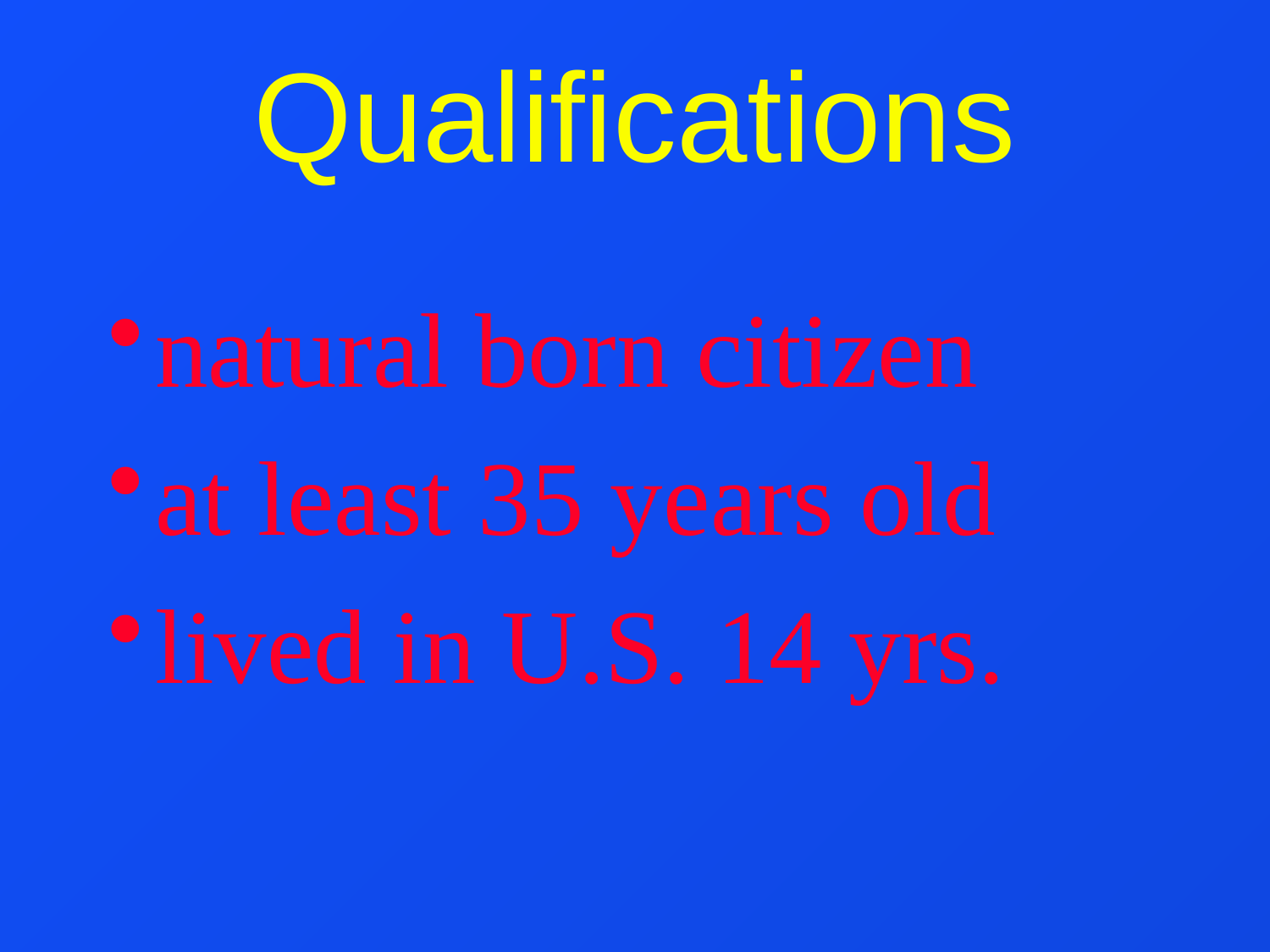

# Qualifications
natural born citizen
at least 35 years old
lived in U.S. 14 yrs.